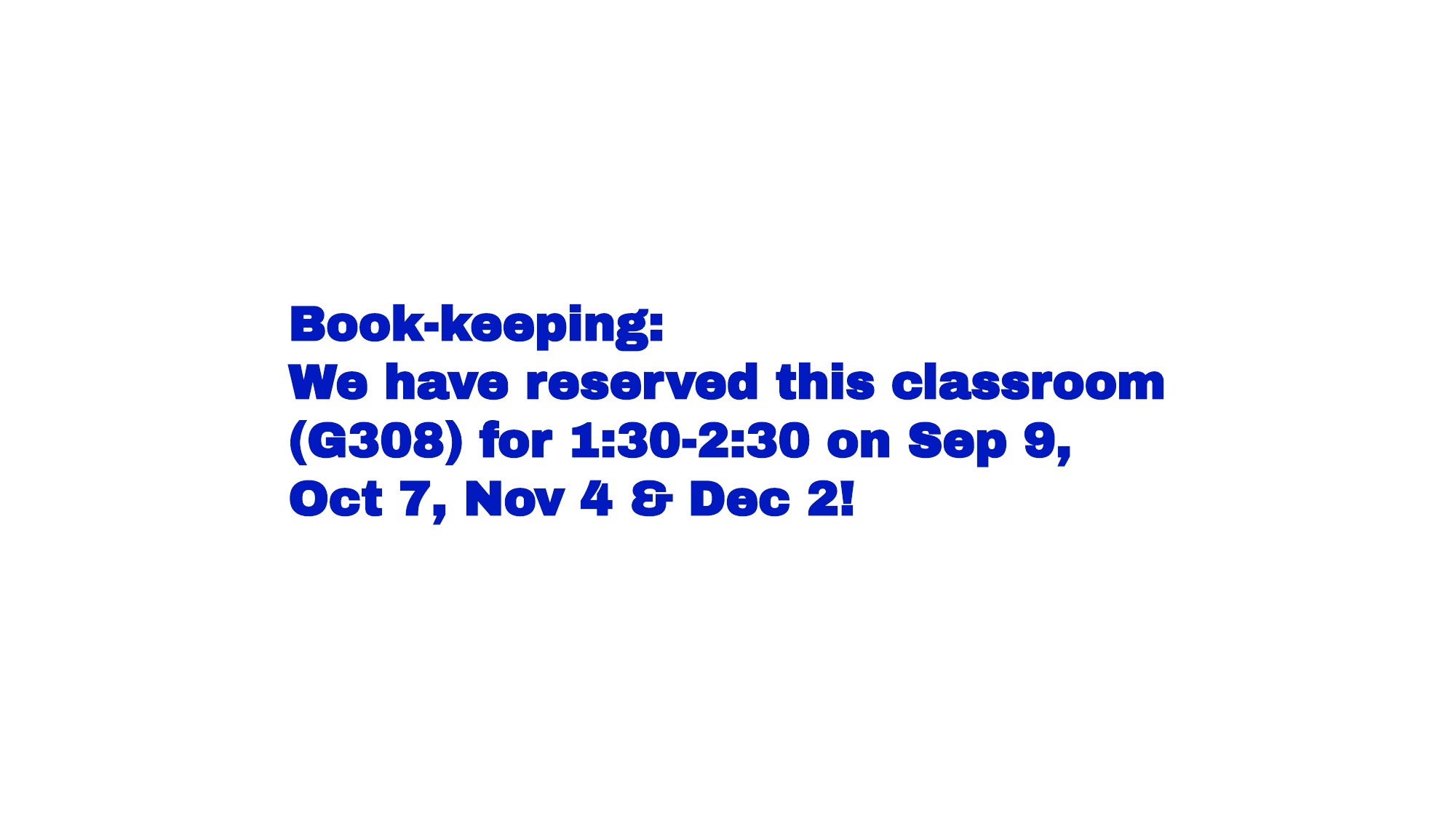

Book-keeping:
We have reserved this classroom
(G308) for 1:30-2:30 on Sep 9,
Oct 7, Nov 4 & Dec 2!